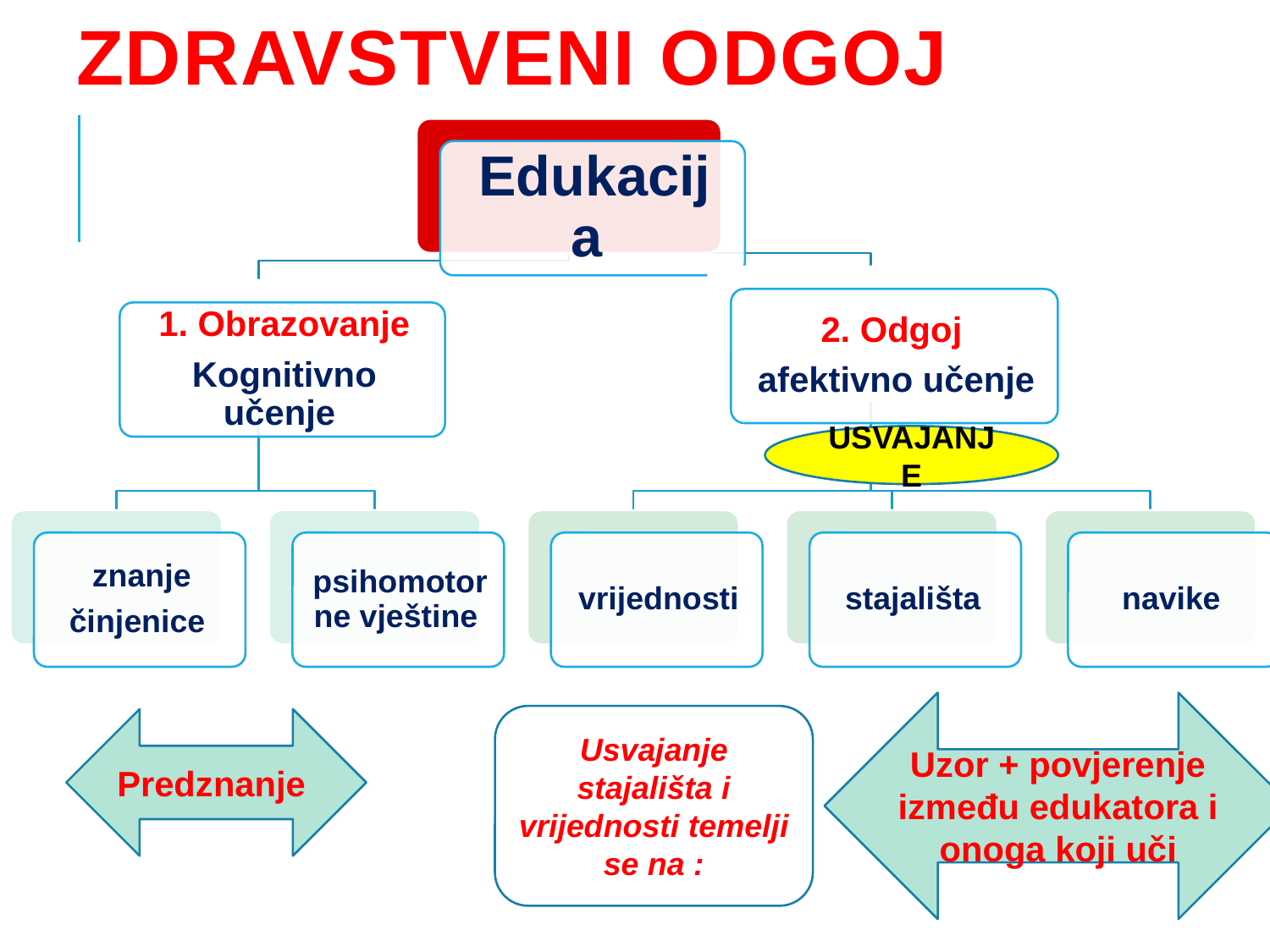

# Zdravstveni odgoj
Edukacija
1. Obrazovanje
Kognitivno učenje
znanje
činjenice
psihomotorne vještine
2. Odgoj
afektivno učenje
vrijednosti
stajališta
navike
USVAJANJE
Uzor + povjerenje između edukatora i onoga koji uči
Usvajanje stajališta i vrijednosti temelji se na :
Predznanje